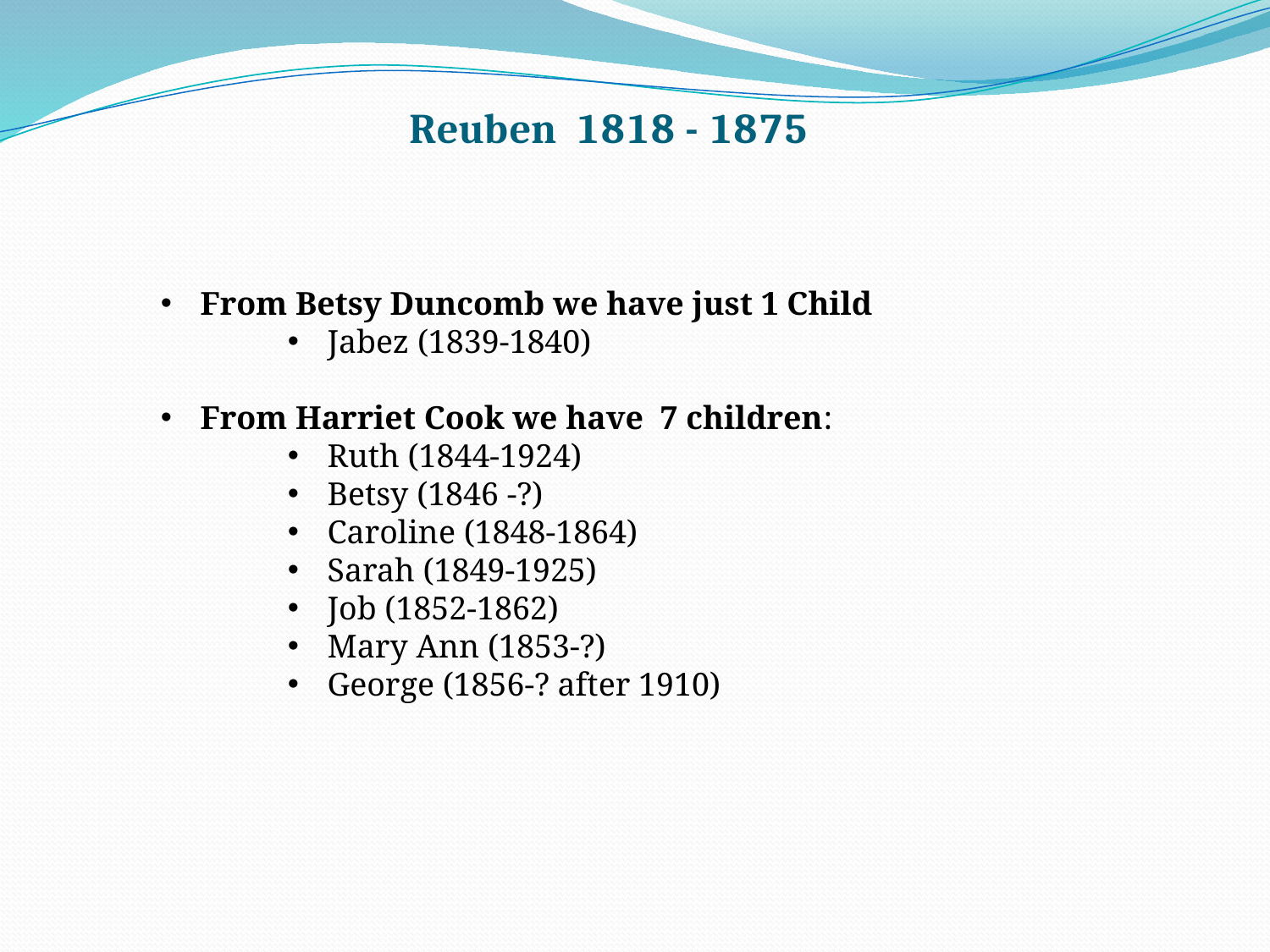

Reuben  1818 - 1875
From Betsy Duncomb we have just 1 Child
Jabez (1839-1840)

From Harriet Cook we have  7 children:
Ruth (1844-1924)
Betsy (1846 -?)
Caroline (1848-1864)
Sarah (1849-1925)
Job (1852-1862)
Mary Ann (1853-?)
George (1856-? after 1910)